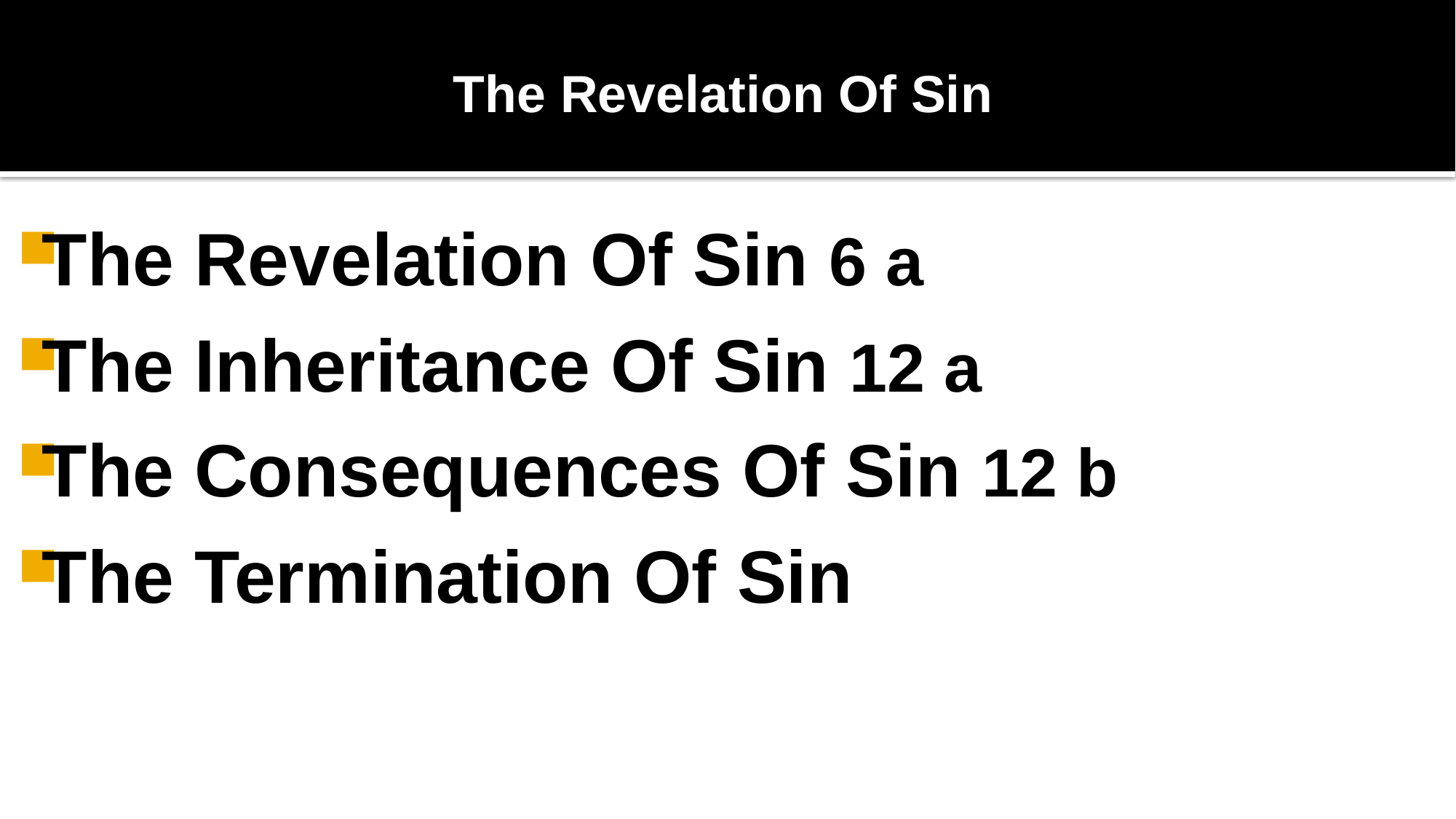

# The Revelation Of Sin
The Revelation Of Sin 6 a

The Inheritance Of Sin 12 a

The Consequences Of Sin 12 b

The Termination Of Sin